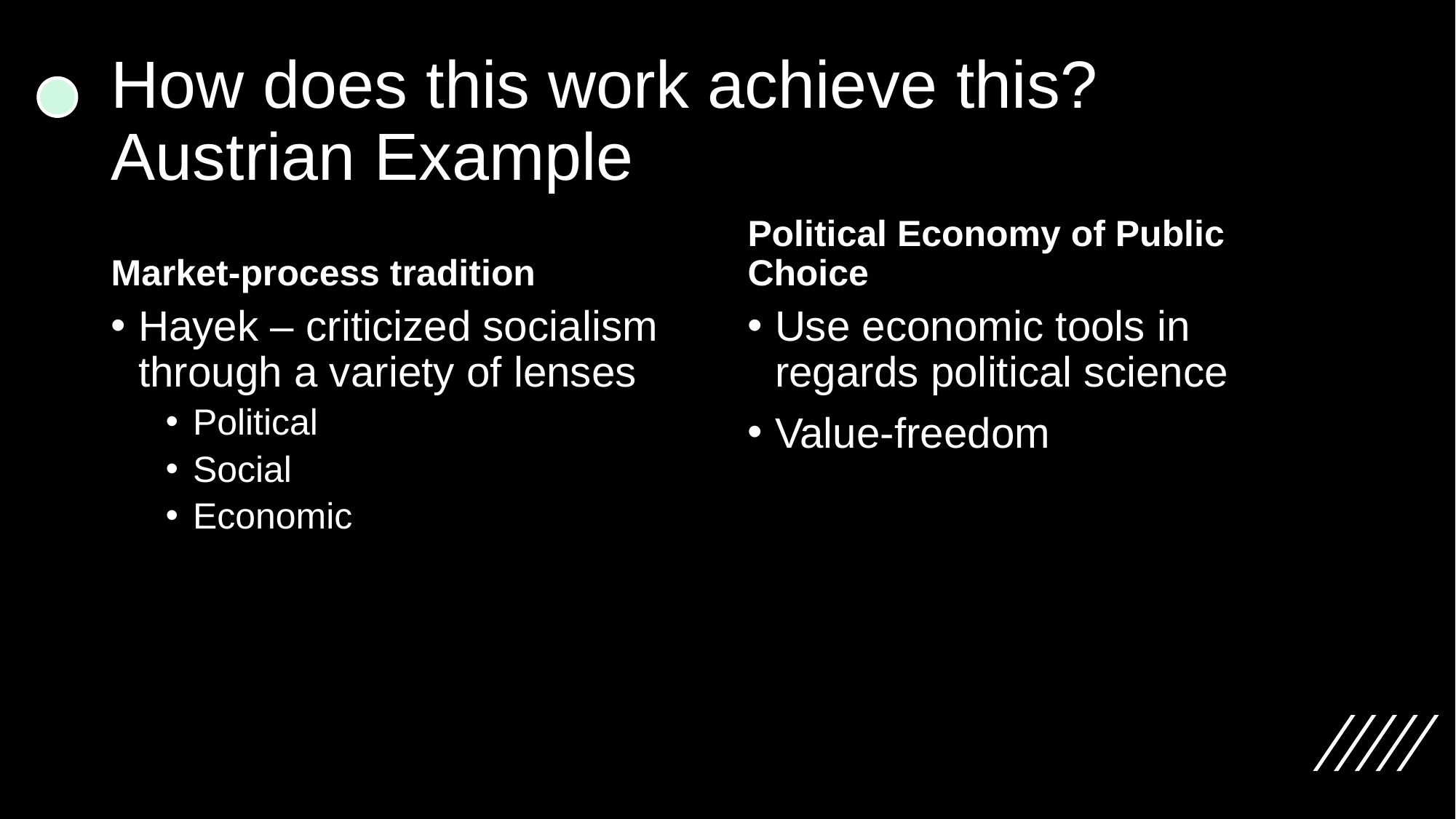

# How does this work achieve this? Austrian Example
Market-process tradition
Political Economy of Public Choice
Hayek – criticized socialism through a variety of lenses
Political
Social
Economic

Use economic tools in regards political science
Value-freedom